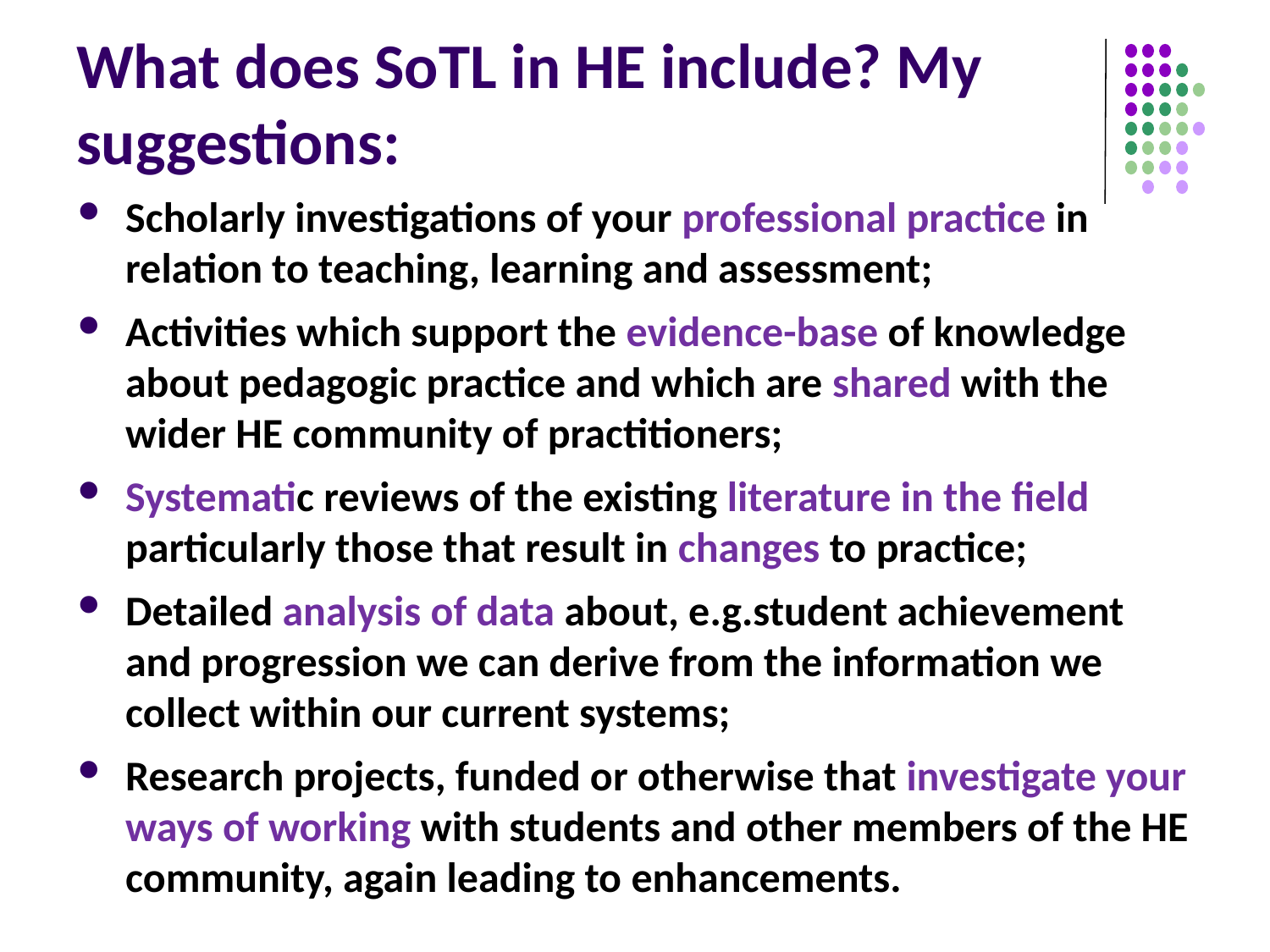

# What does SoTL in HE include? My suggestions:
Scholarly investigations of your professional practice in relation to teaching, learning and assessment;
Activities which support the evidence-base of knowledge about pedagogic practice and which are shared with the wider HE community of practitioners;
Systematic reviews of the existing literature in the field particularly those that result in changes to practice;
Detailed analysis of data about, e.g.student achievement and progression we can derive from the information we collect within our current systems;
Research projects, funded or otherwise that investigate your ways of working with students and other members of the HE community, again leading to enhancements.